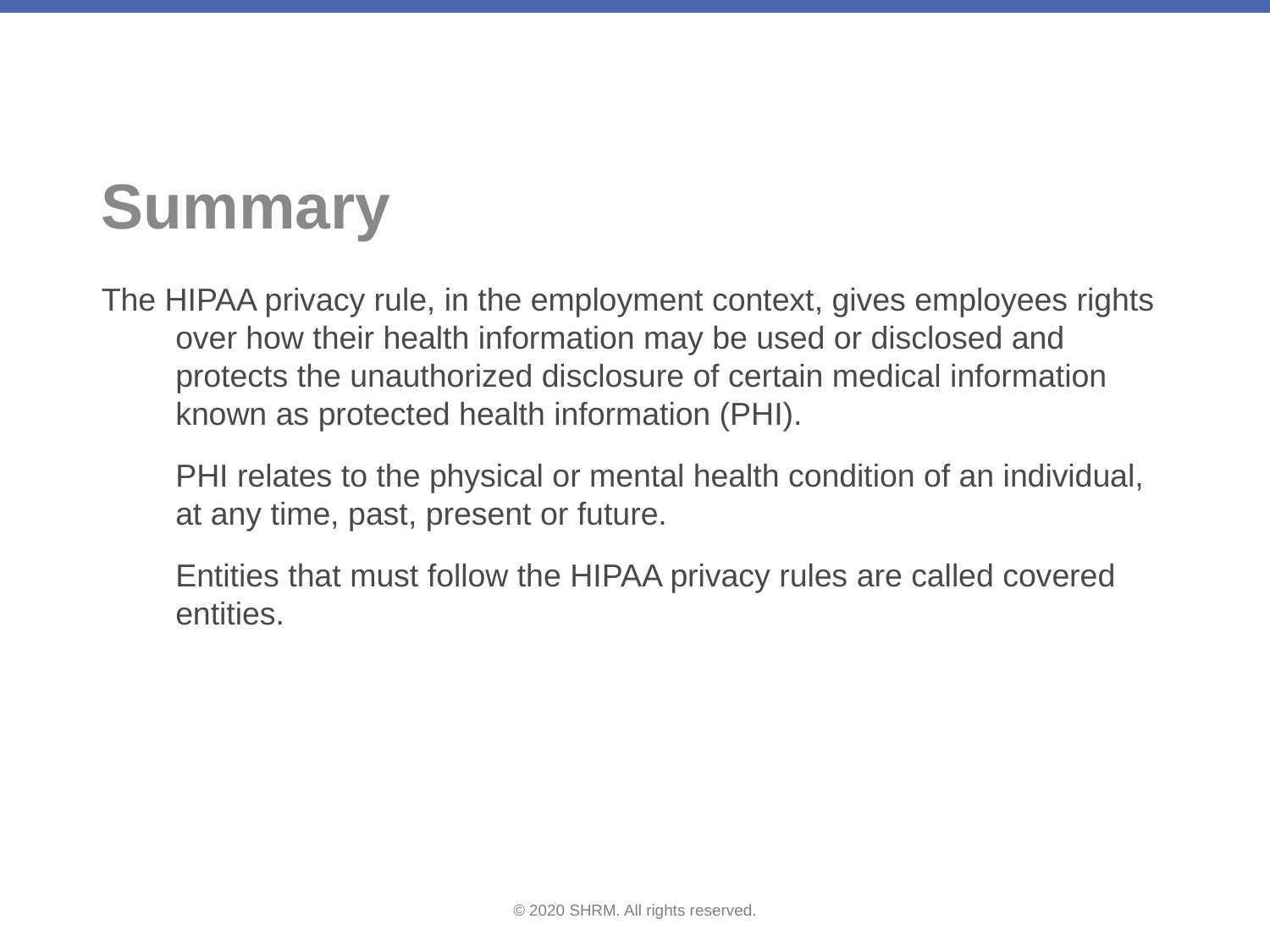

# Summary
The HIPAA privacy rule, in the employment context, gives employees rights over how their health information may be used or disclosed and protects the unauthorized disclosure of certain medical information known as protected health information (PHI).
	PHI relates to the physical or mental health condition of an individual, at any time, past, present or future.
	Entities that must follow the HIPAA privacy rules are called covered entities.